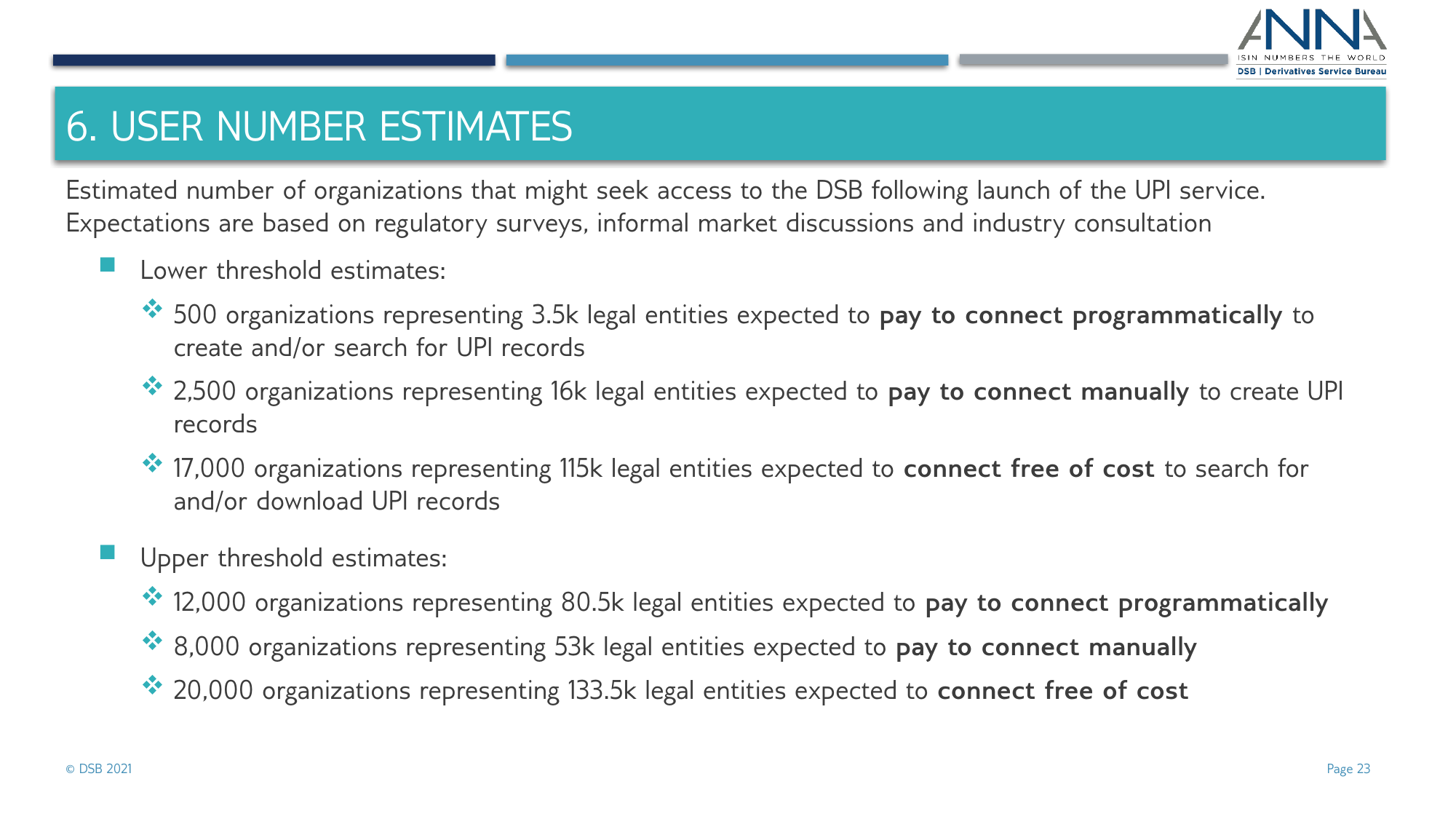

# 6. user number estimates
Estimated number of organizations that might seek access to the DSB following launch of the UPI service. Expectations are based on regulatory surveys, informal market discussions and industry consultation
Lower threshold estimates:
500 organizations representing 3.5k legal entities expected to pay to connect programmatically to create and/or search for UPI records
2,500 organizations representing 16k legal entities expected to pay to connect manually to create UPI records
17,000 organizations representing 115k legal entities expected to connect free of cost to search for and/or download UPI records
Upper threshold estimates:
12,000 organizations representing 80.5k legal entities expected to pay to connect programmatically
8,000 organizations representing 53k legal entities expected to pay to connect manually
20,000 organizations representing 133.5k legal entities expected to connect free of cost
© DSB 2021
Page 23